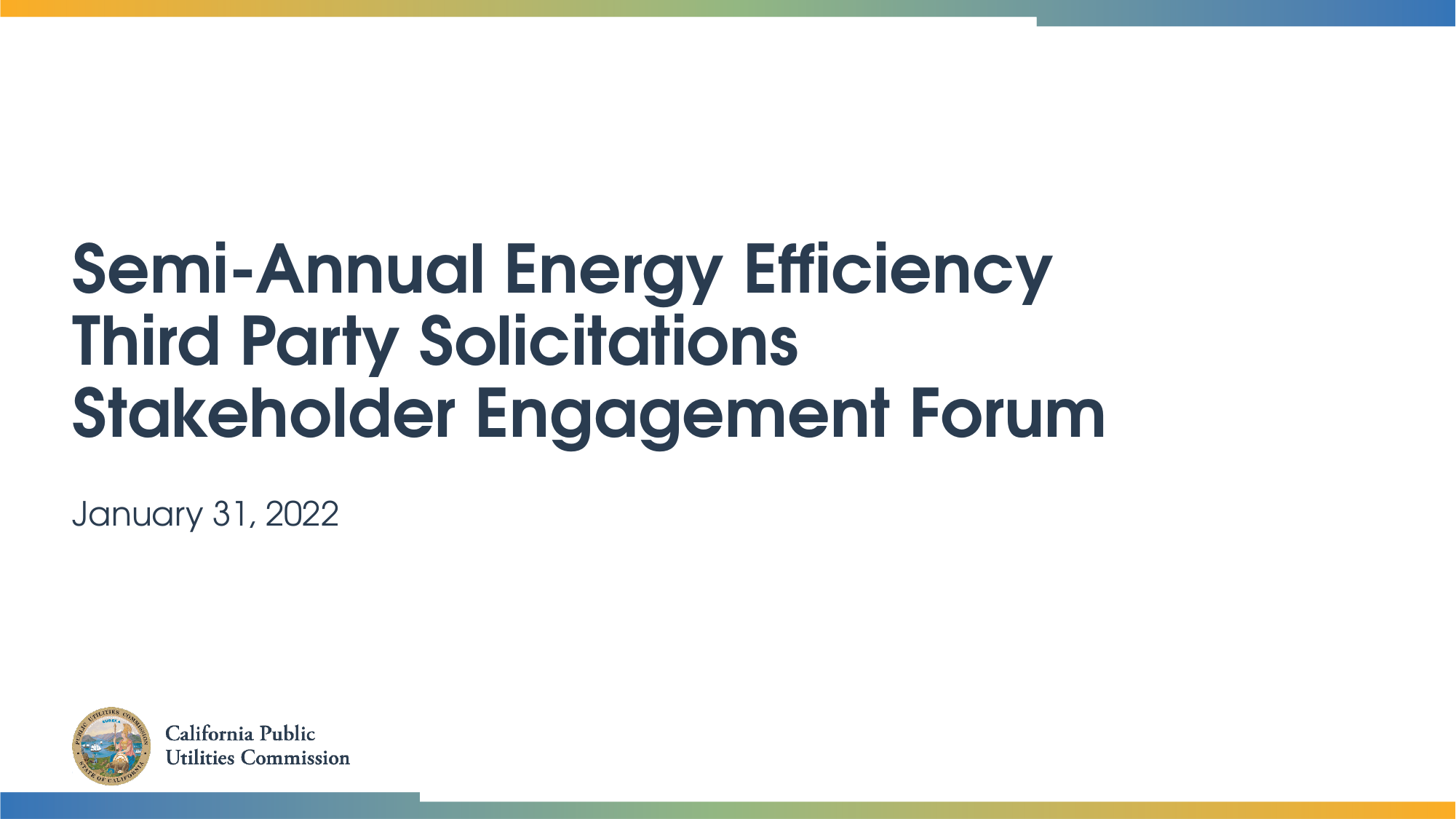

# Semi-Annual Energy Efficiency Third Party Solicitations Stakeholder Engagement Forum
January 31, 2022